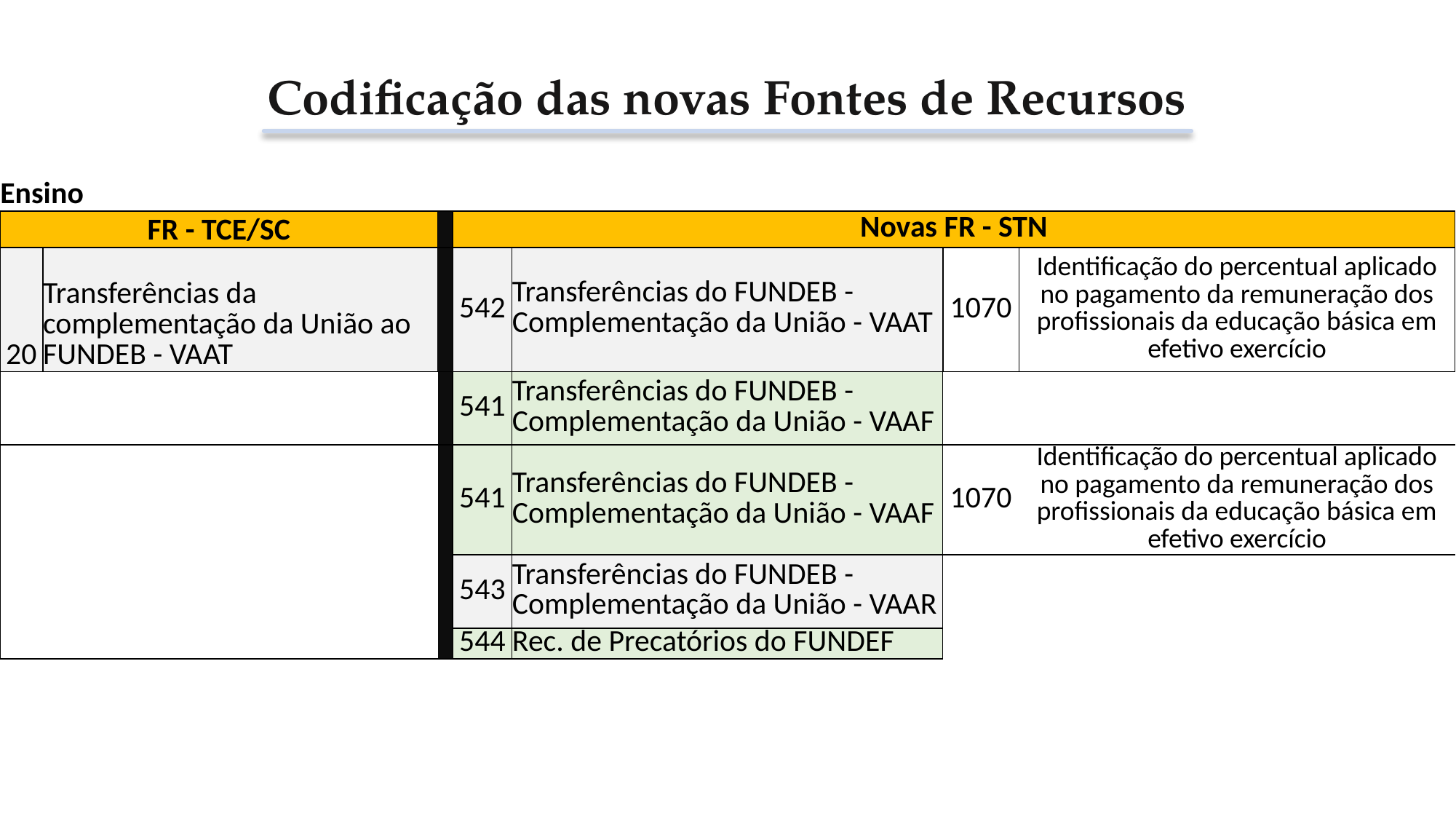

Codificação das novas Fontes de Recursos
| Ensino |  |  |  |  |  |  |
| --- | --- | --- | --- | --- | --- | --- |
| FR - TCE/SC |  |  | Novas FR - STN |  |  |  |
| 20 | Transferências da complementação da União ao FUNDEB - VAAT |  | 542 | Transferências do FUNDEB - Complementação da União - VAAT | 1070 | Identificação do percentual aplicado no pagamento da remuneração dos profissionais da educação básica em efetivo exercício |
|  |  |  | 541 | Transferências do FUNDEB - Complementação da União - VAAF |  |  |
|  |  |  | 541 | Transferências do FUNDEB - Complementação da União - VAAF | 1070 | Identificação do percentual aplicado no pagamento da remuneração dos profissionais da educação básica em efetivo exercício |
|  |  |  | 543 | Transferências do FUNDEB - Complementação da União - VAAR |  |  |
|  |  |  | 544 | Rec. de Precatórios do FUNDEF |  |  |